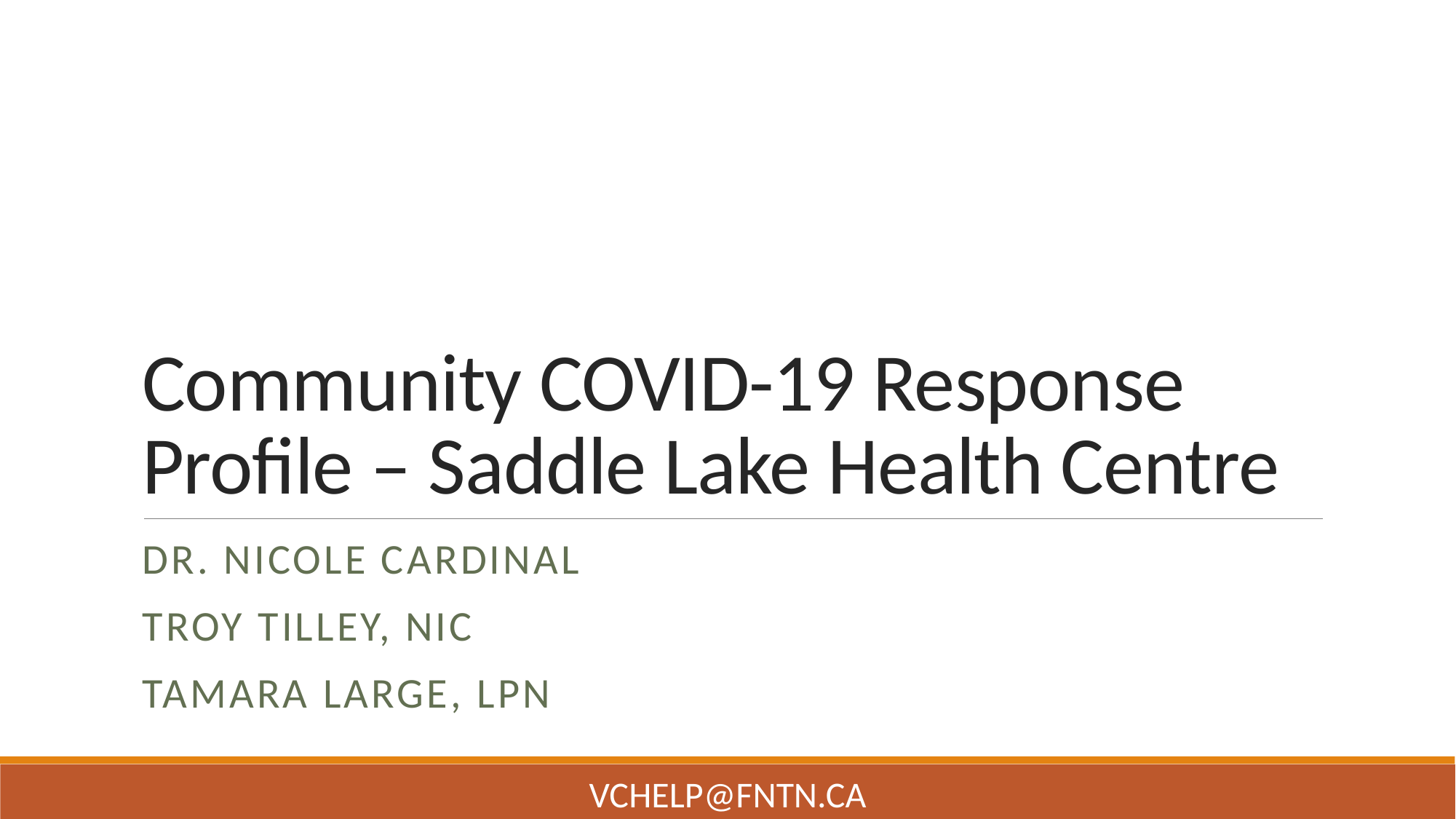

# Community COVID-19 Response Profile – Saddle Lake Health Centre
Dr. Nicole cardinal
Troy tilley, NIC
tamara large, lpn
VChelp@FNTN.ca